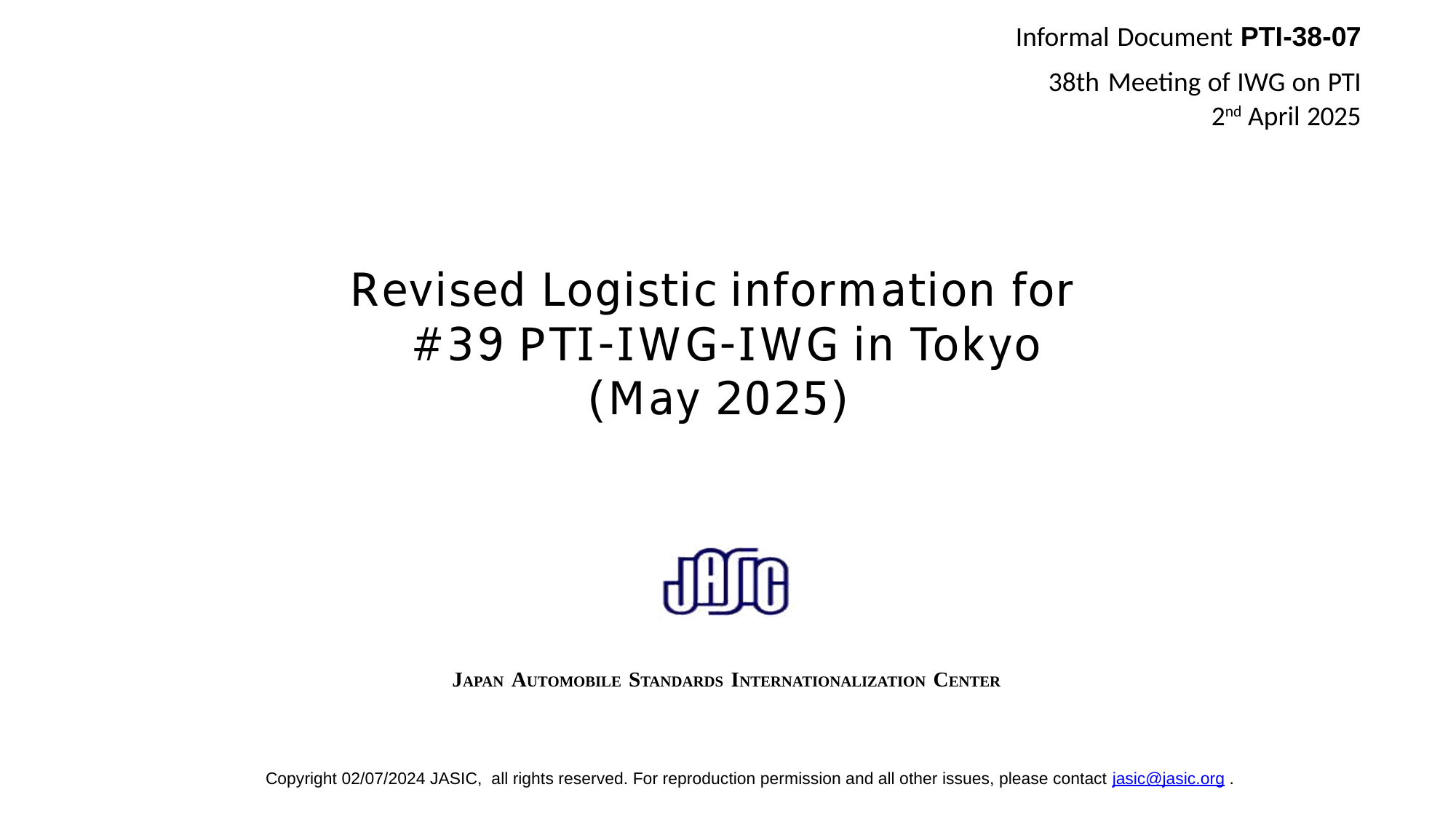

Informal Document PTI-38-07
38th Meeting of IWG on PTI
2nd April 2025
# Revised Logistic information for #39 PTI-IWG-IWG in Tokyo (May 2025)
Copyright 02/07/2024 JASIC,  all rights reserved. For reproduction permission and all other issues, please contact jasic@jasic.org .